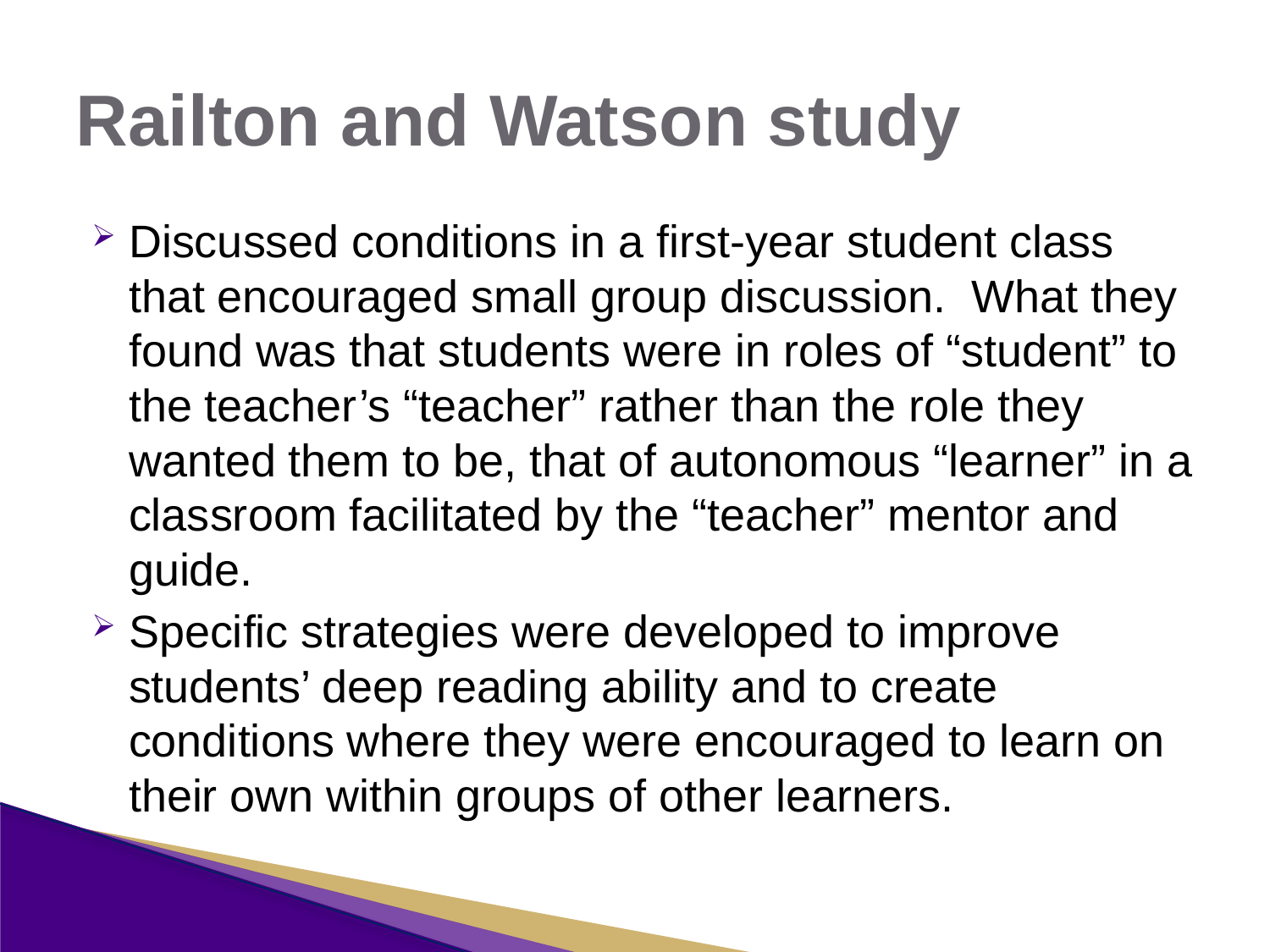

# Railton and Watson study
Discussed conditions in a first-year student class that encouraged small group discussion.  What they found was that students were in roles of “student” to the teacher’s “teacher” rather than the role they wanted them to be, that of autonomous “learner” in a classroom facilitated by the “teacher” mentor and guide.
Specific strategies were developed to improve students’ deep reading ability and to create conditions where they were encouraged to learn on their own within groups of other learners.